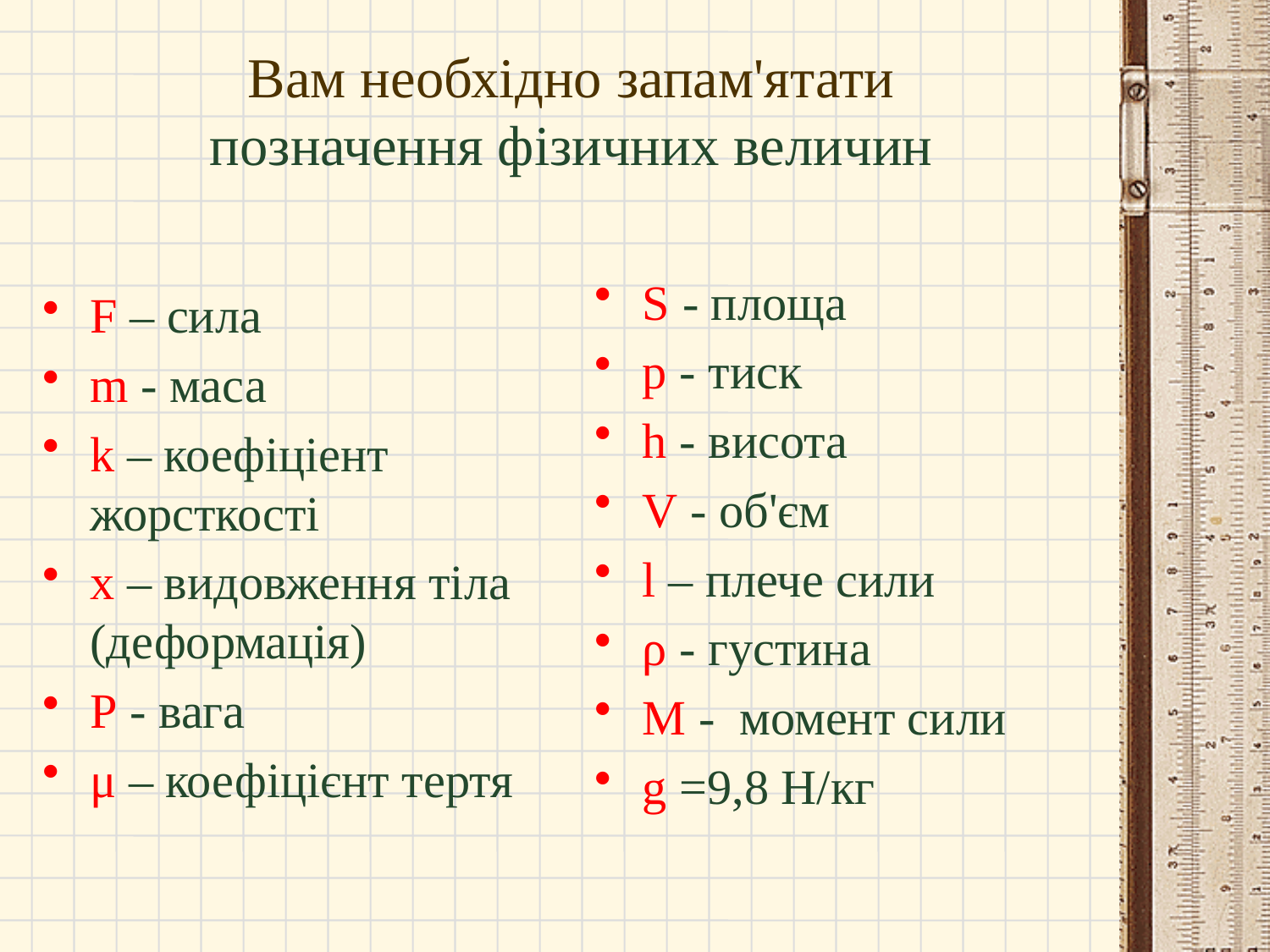

# Вам необхідно запам'ятати позначення фізичних величин
S - площа
p - тиск
h - висота
V - об'єм
l – плече сили
ρ - густина
М -  момент сили
g =9,8 Н/кг
F – сила
m - маса
k – коефіціент жорсткості
x – видовження тіла (деформація)
P - вага
μ – коефіцієнт тертя